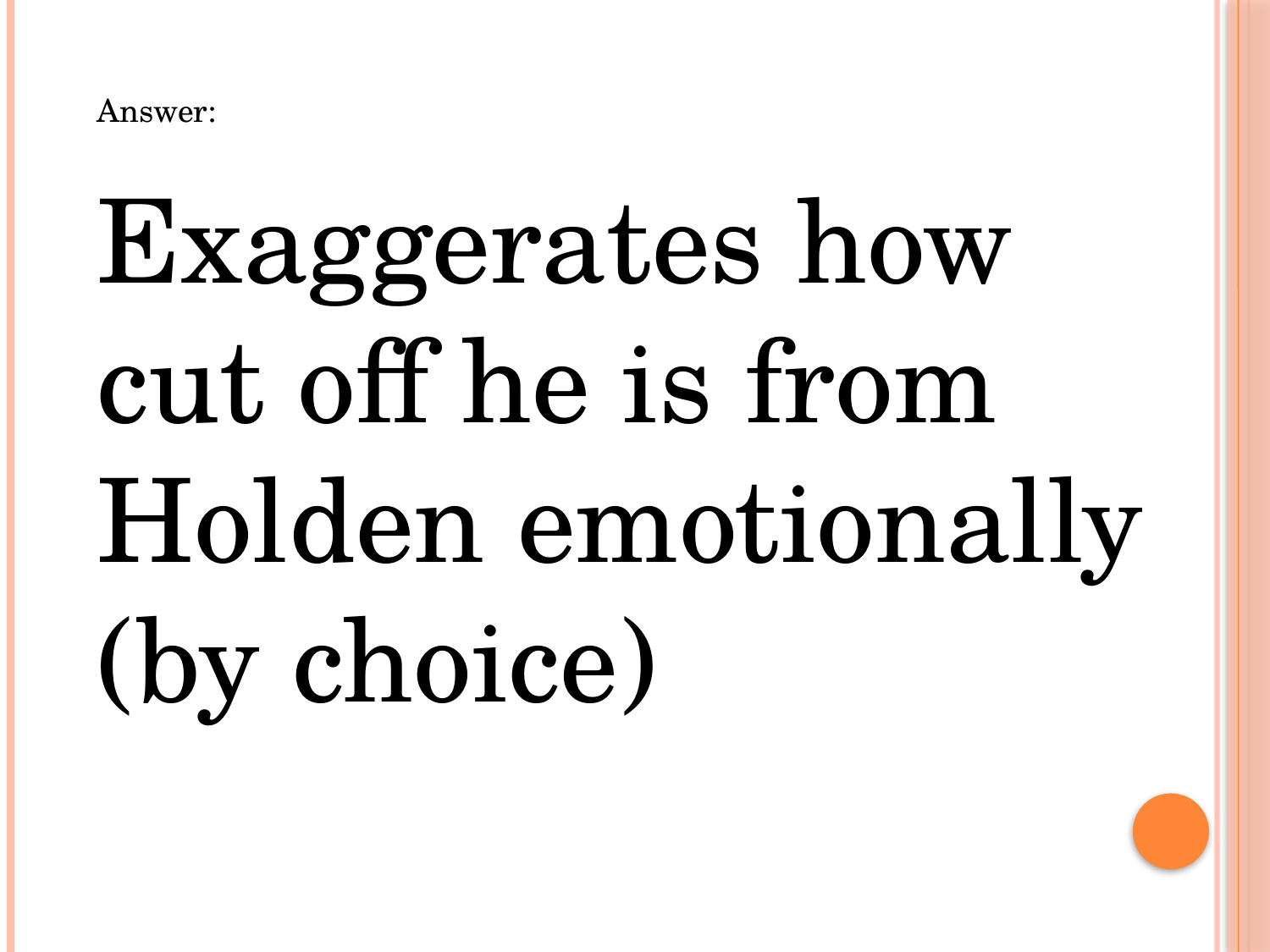

Answer:

Exaggerates how cut off he is from Holden emotionally (by choice)